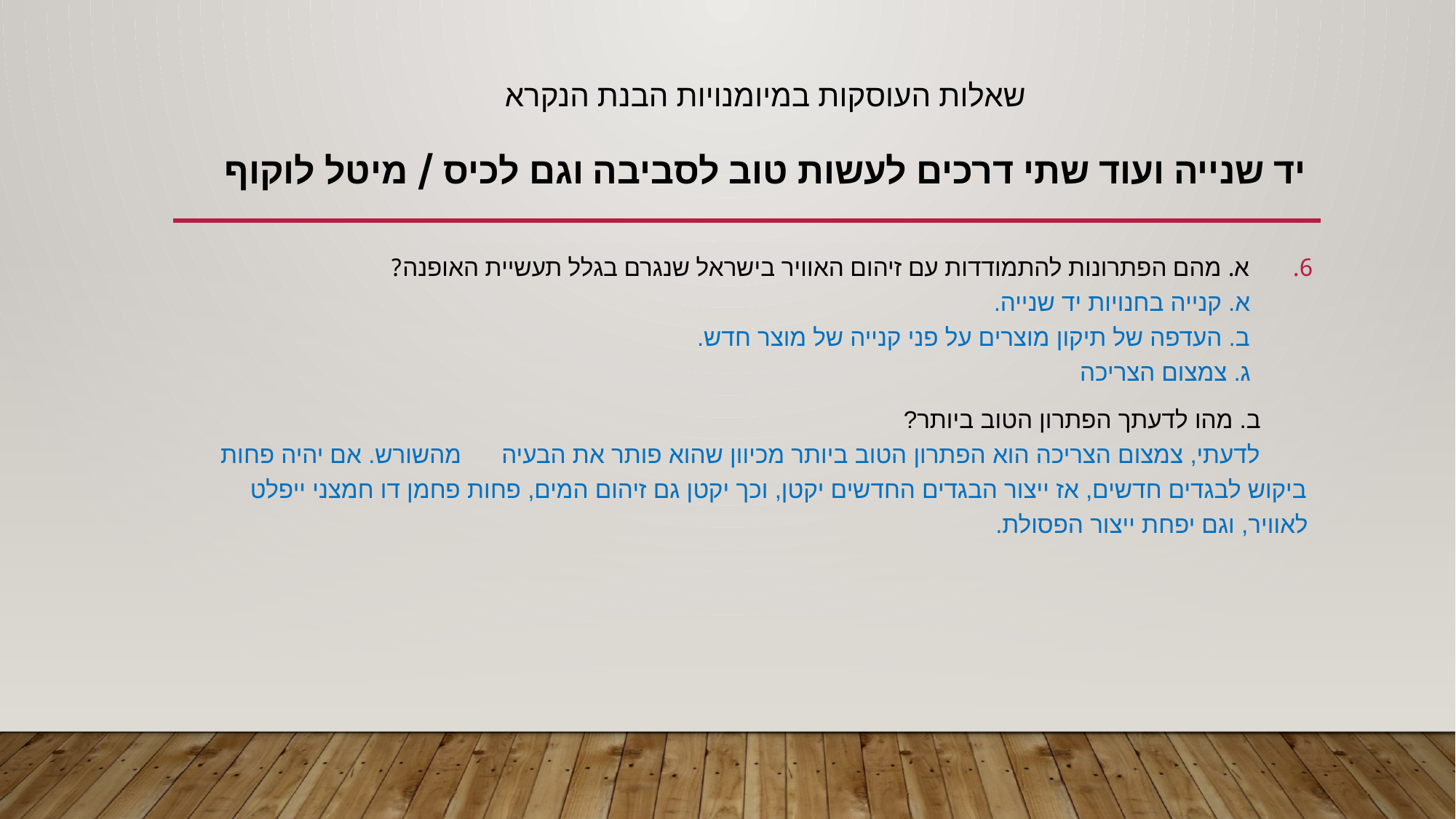

שאלות העוסקות במיומנויות הבנת הנקרא
יד שנייה ועוד שתי דרכים לעשות טוב לסביבה וגם לכיס / מיטל לוקוף
א. מהם הפתרונות להתמודדות עם זיהום האוויר בישראל שנגרם בגלל תעשיית האופנה?
א. קנייה בחנויות יד שנייה.
ב. העדפה של תיקון מוצרים על פני קנייה של מוצר חדש.
ג. צמצום הצריכה
       ב. מהו לדעתך הפתרון הטוב ביותר?
       לדעתי, צמצום הצריכה הוא הפתרון הטוב ביותר מכיוון שהוא פותר את הבעיה      מהשורש. אם יהיה פחות ביקוש לבגדים חדשים, אז ייצור הבגדים החדשים יקטן, וכך יקטן גם זיהום המים, פחות פחמן דו חמצני ייפלט לאוויר, וגם יפחת ייצור הפסולת.